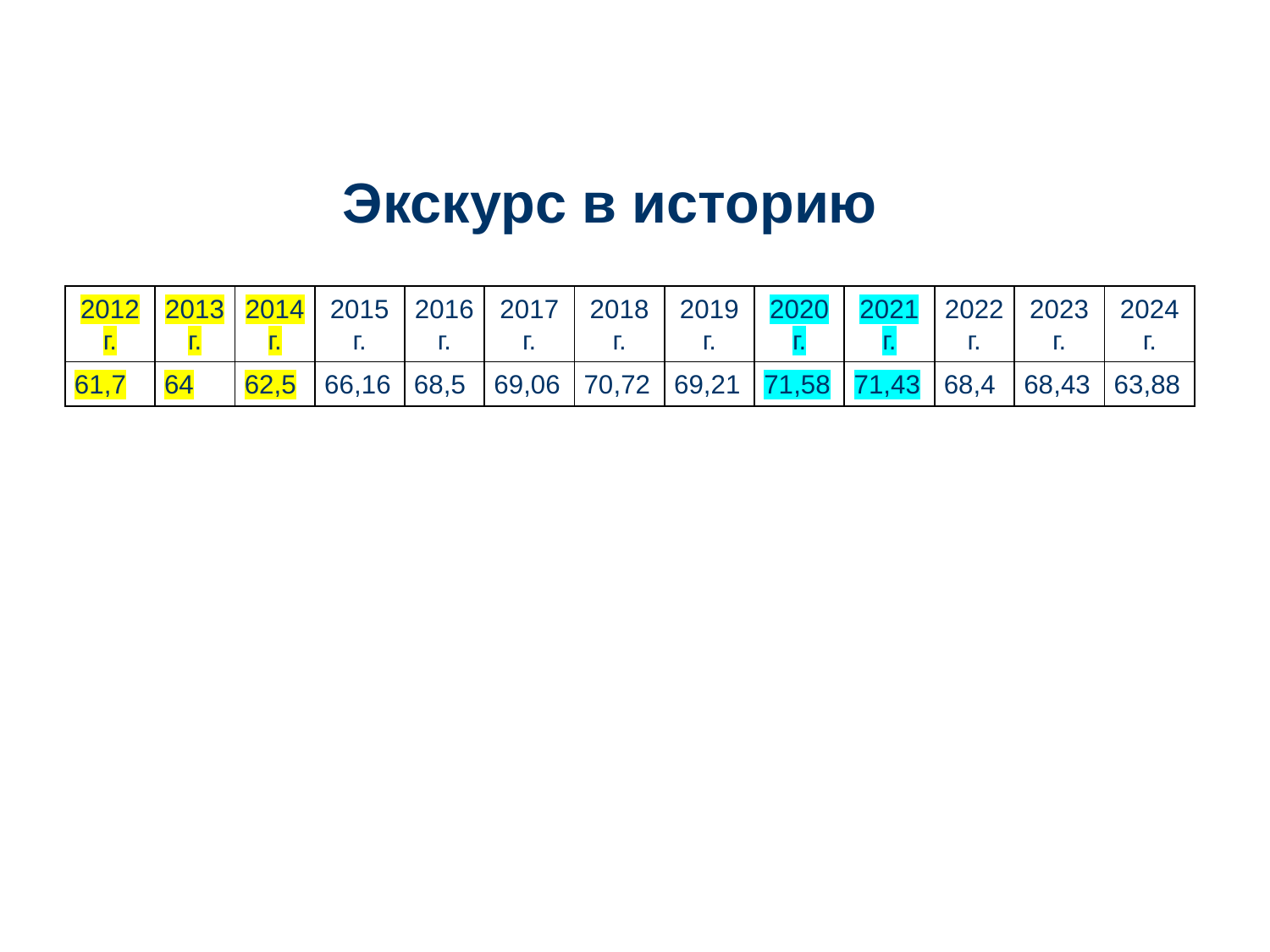

# Экскурс в историю
| 2012 г. | 2013 г. | 2014 г. | 2015 г. | 2016 г. | 2017 г. | 2018 г. | 2019 г. | 2020 г. | 2021 г. | 2022 г. | 2023 г. | 2024 г. |
| --- | --- | --- | --- | --- | --- | --- | --- | --- | --- | --- | --- | --- |
| 61,7 | 64 | 62,5 | 66,16 | 68,5 | 69,06 | 70,72 | 69,21 | 71,58 | 71,43 | 68,4 | 68,43 | 63,88 |